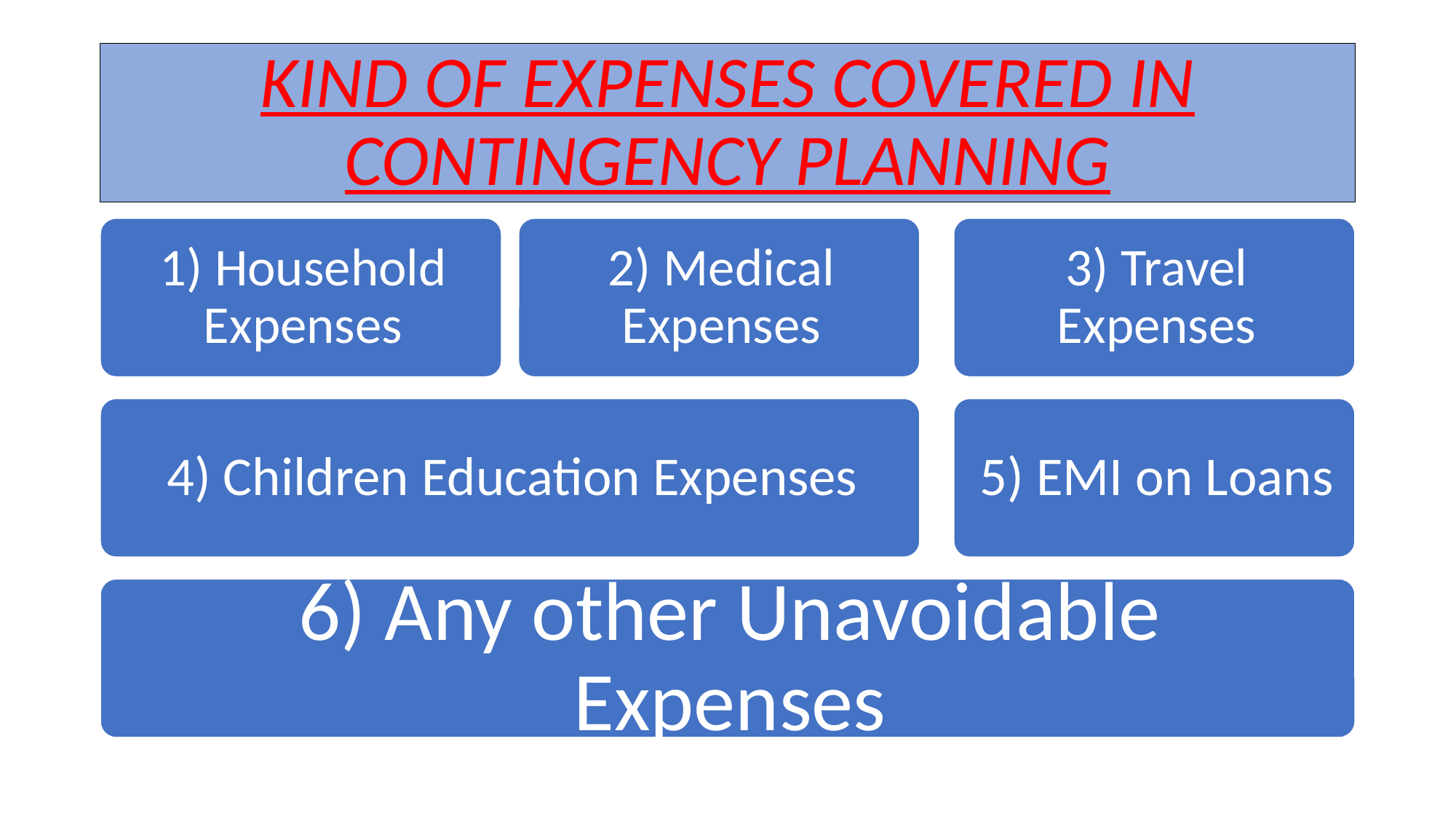

# KIND OF EXPENSES COVERED IN CONTINGENCY PLANNING
6) Any other Unavoidable Expenses
4) Children Education Expenses
1) Household Expenses
2) Medical Expenses
5) EMI on Loans
3) Travel Expenses